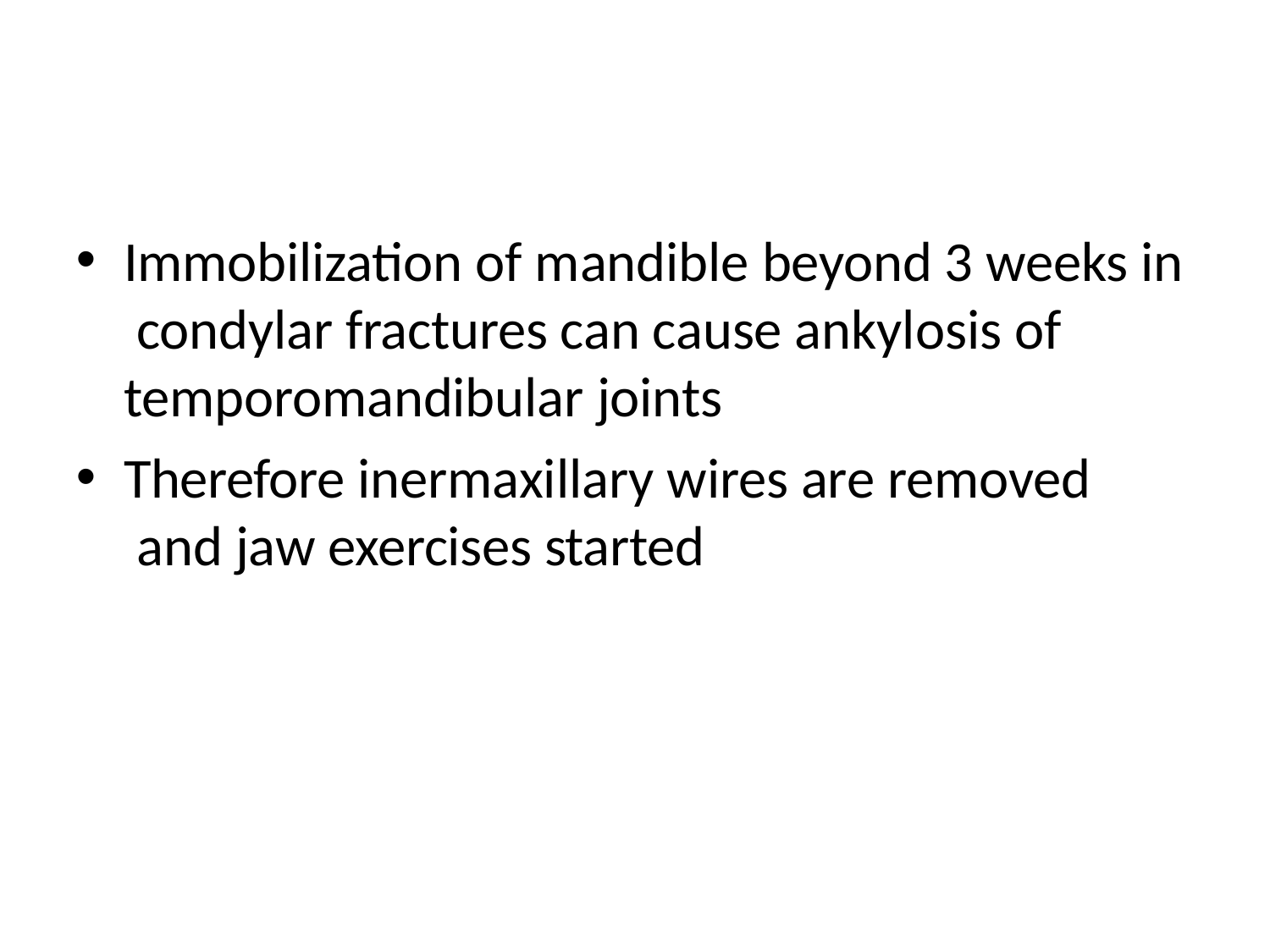

Immobilization of mandible beyond 3 weeks in  condylar fractures can cause ankylosis of  temporomandibular joints
Therefore inermaxillary wires are removed  and jaw exercises started